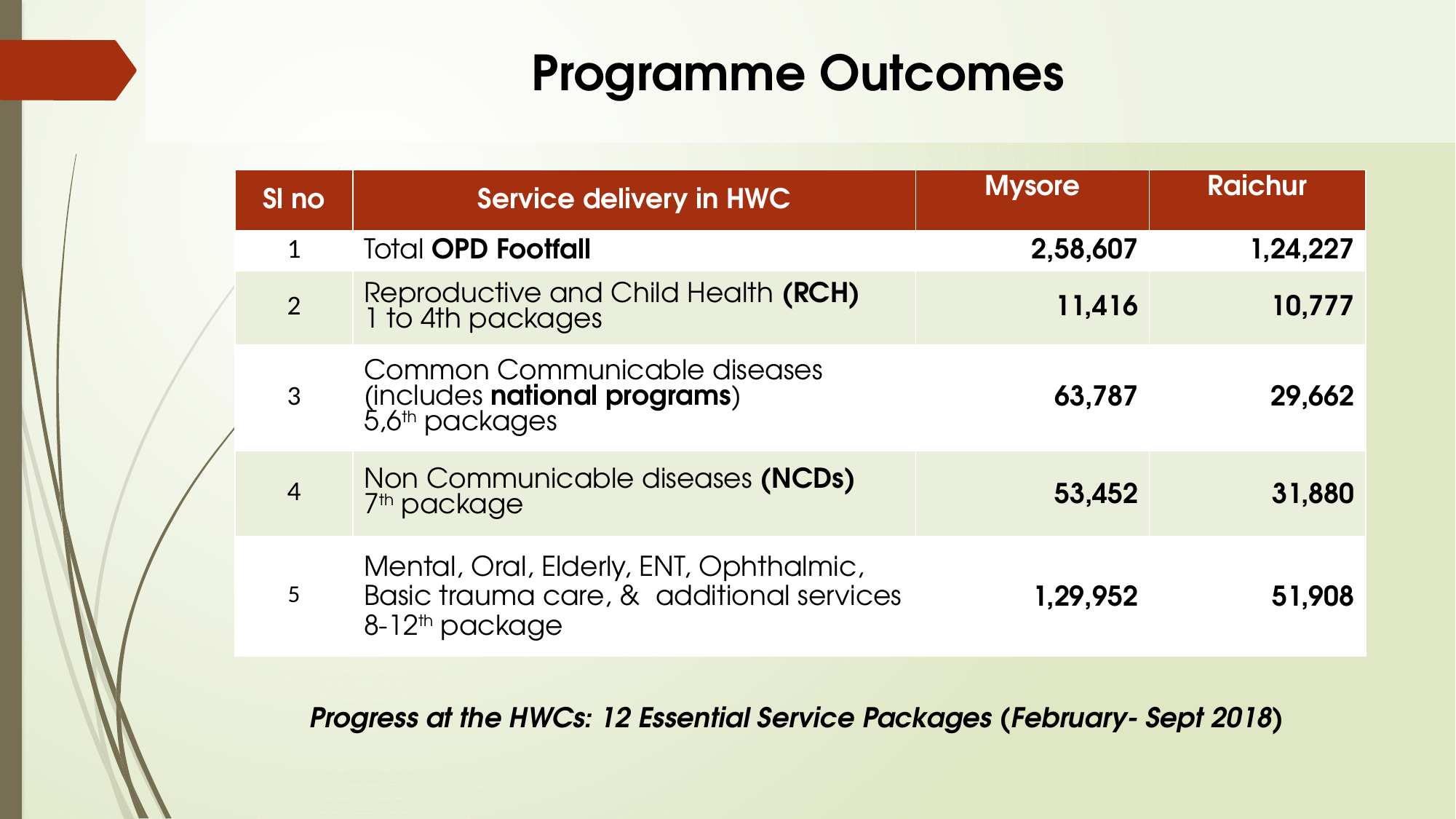

# Programme Outcomes
| Sl no | Service delivery in HWC | Mysore | Raichur |
| --- | --- | --- | --- |
| 1 | Total OPD Footfall | 2,58,607 | 1,24,227 |
| 2 | Reproductive and Child Health (RCH) 1 to 4th packages | 11,416 | 10,777 |
| 3 | Common Communicable diseases (includes national programs) 5,6th packages | 63,787 | 29,662 |
| 4 | Non Communicable diseases (NCDs) 7th package | 53,452 | 31,880 |
| 5 | Mental, Oral, Elderly, ENT, Ophthalmic, Basic trauma care, & additional services 8-12th package | 1,29,952 | 51,908 |
Progress at the HWCs: 12 Essential Service Packages (February- Sept 2018)